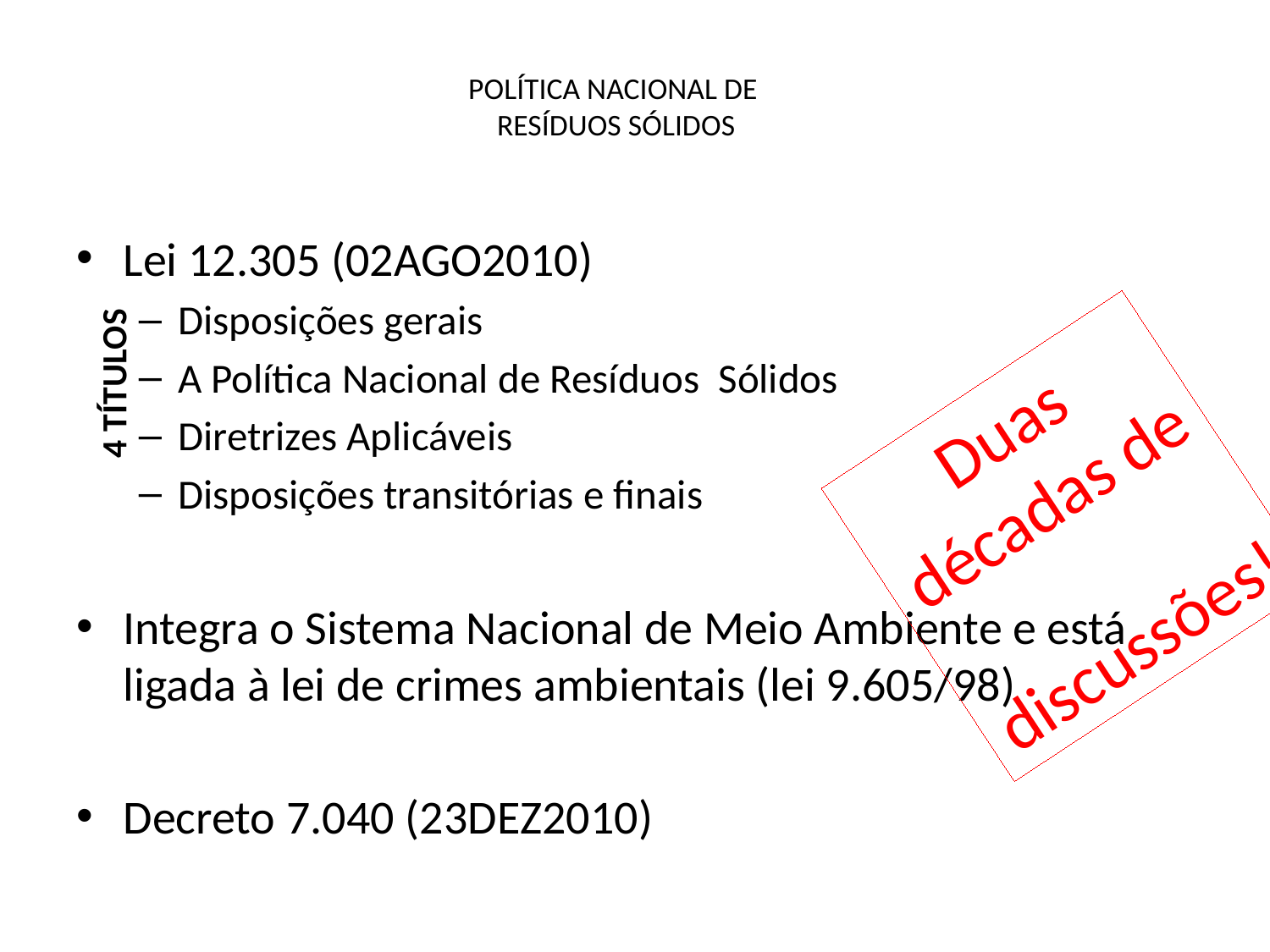

# POLÍTICA NACIONAL DE RESÍDUOS SÓLIDOS
Lei 12.305 (02AGO2010)
Disposições gerais
A Política Nacional de Resíduos  Sólidos
Diretrizes Aplicáveis
Disposições transitórias e finais

Integra o Sistema Nacional de Meio Ambiente e está ligada à lei de crimes ambientais (lei 9.605/98)

Decreto 7.040 (23DEZ2010)

4 TÍTULOS
Duas décadas de  discussões!